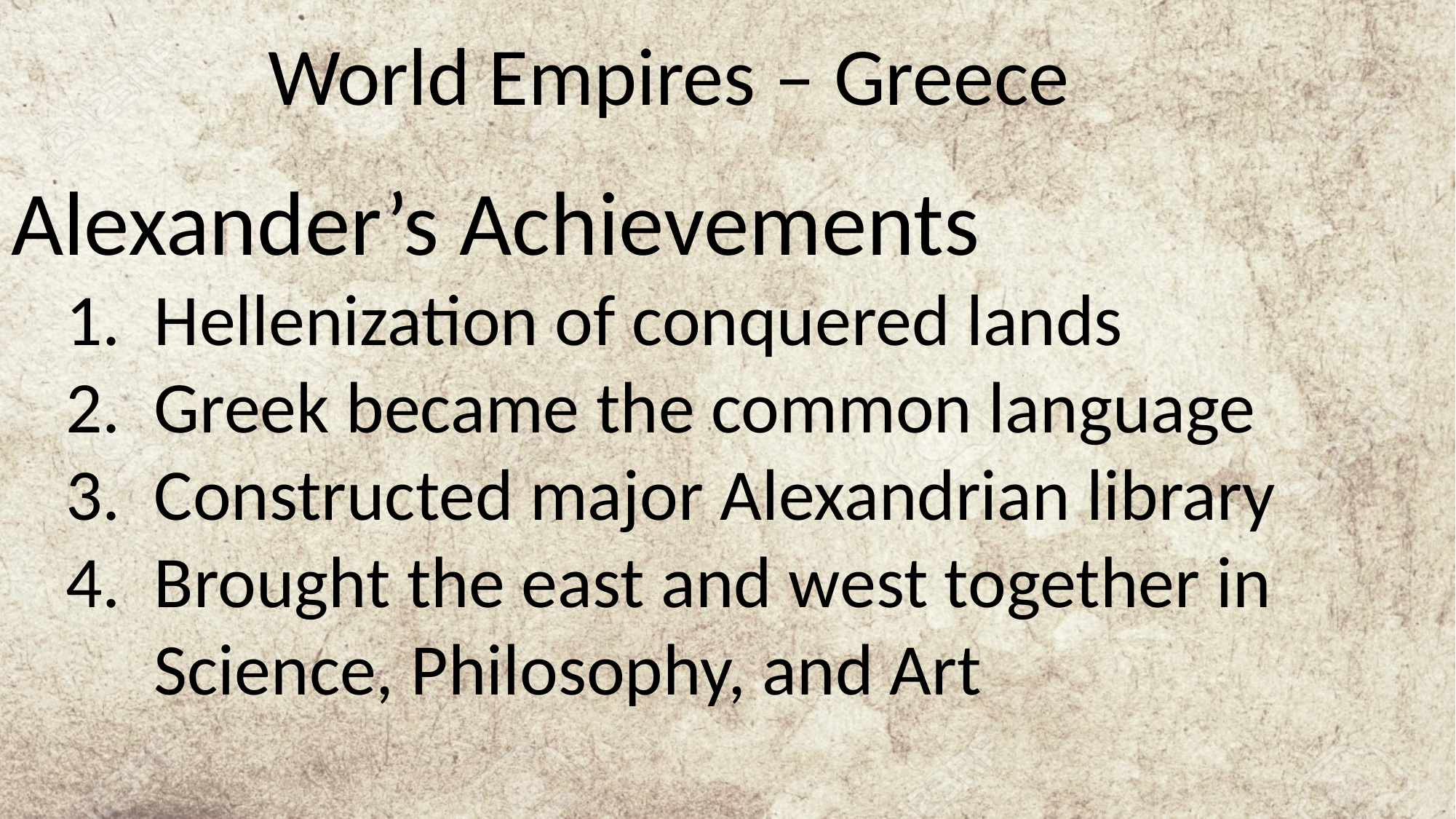

# World Empires – Greece
Alexander’s Achievements
Hellenization of conquered lands
Greek became the common language
Constructed major Alexandrian library
Brought the east and west together in Science, Philosophy, and Art